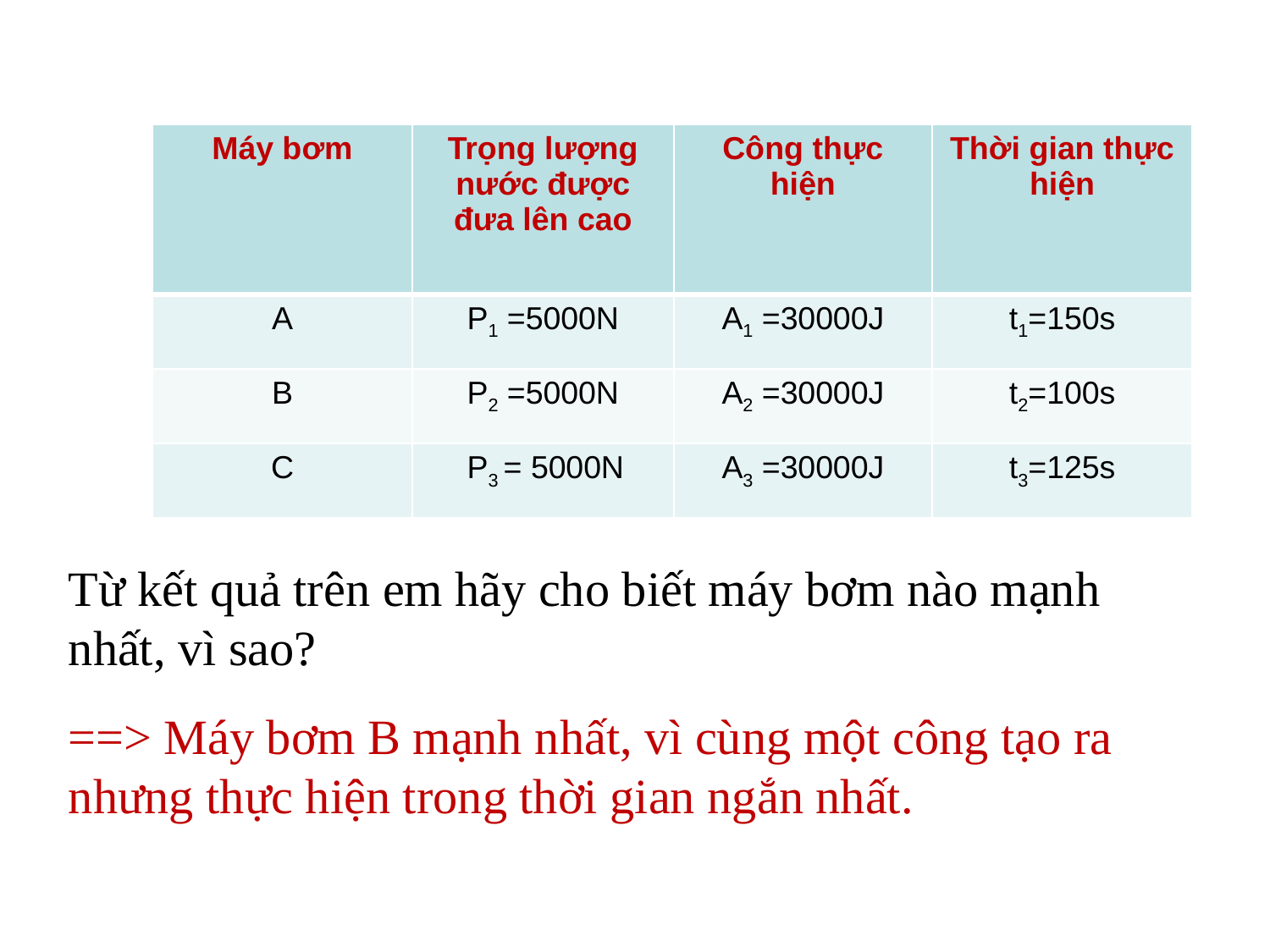

| Máy bơm | Trọng lượng nước được đưa lên cao | Công thực hiện | Thời gian thực hiện |
| --- | --- | --- | --- |
| A | P1 =5000N | A1 =30000J | t1=150s |
| B | P2 =5000N | A2 =30000J | t2=100s |
| C | P3 = 5000N | A3 =30000J | t3=125s |
Từ kết quả trên em hãy cho biết máy bơm nào mạnh nhất, vì sao?
==> Máy bơm B mạnh nhất, vì cùng một công tạo ra nhưng thực hiện trong thời gian ngắn nhất.